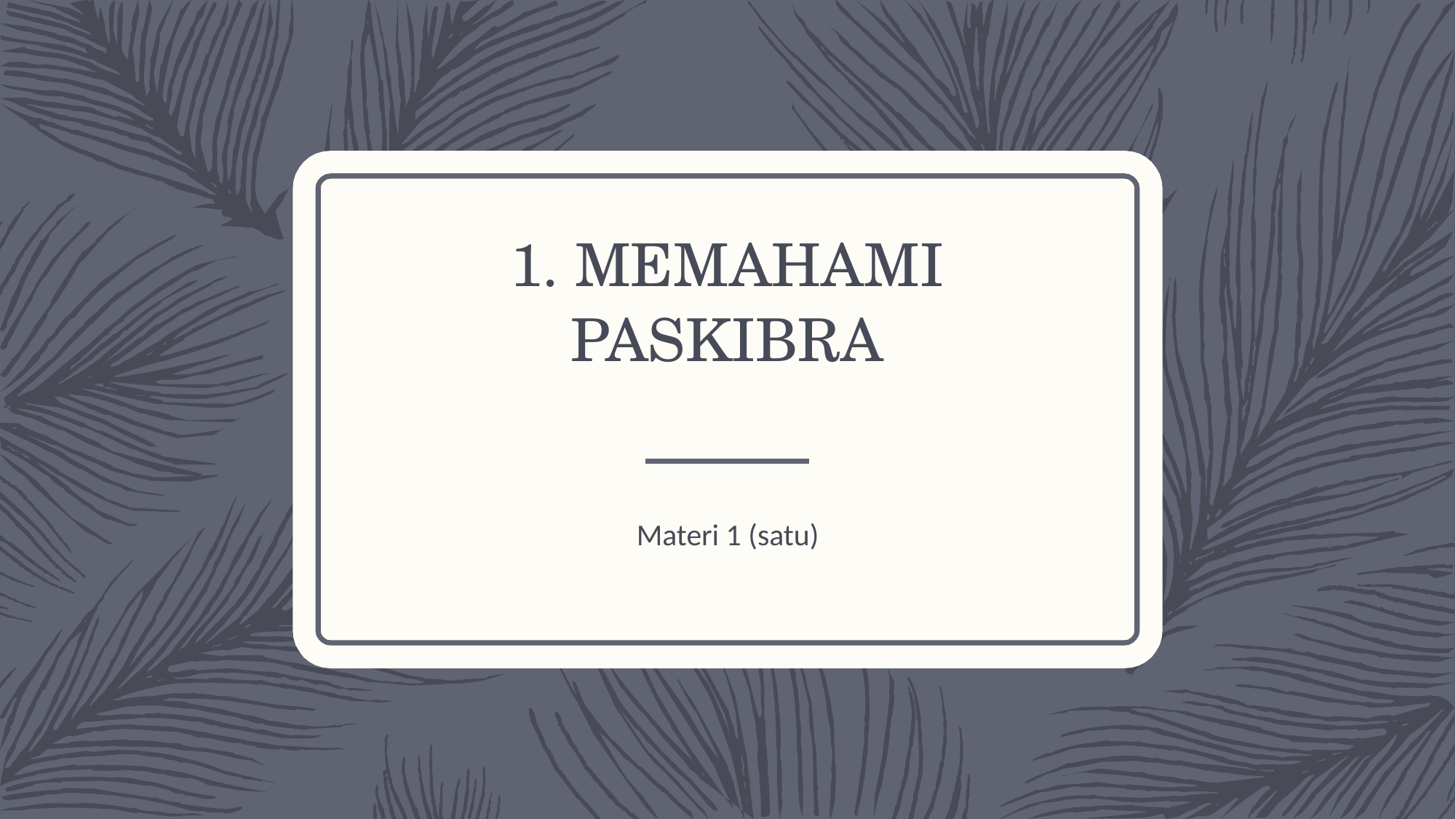

# 1. MEMAHAMI PASKIBRA
Materi 1 (satu)